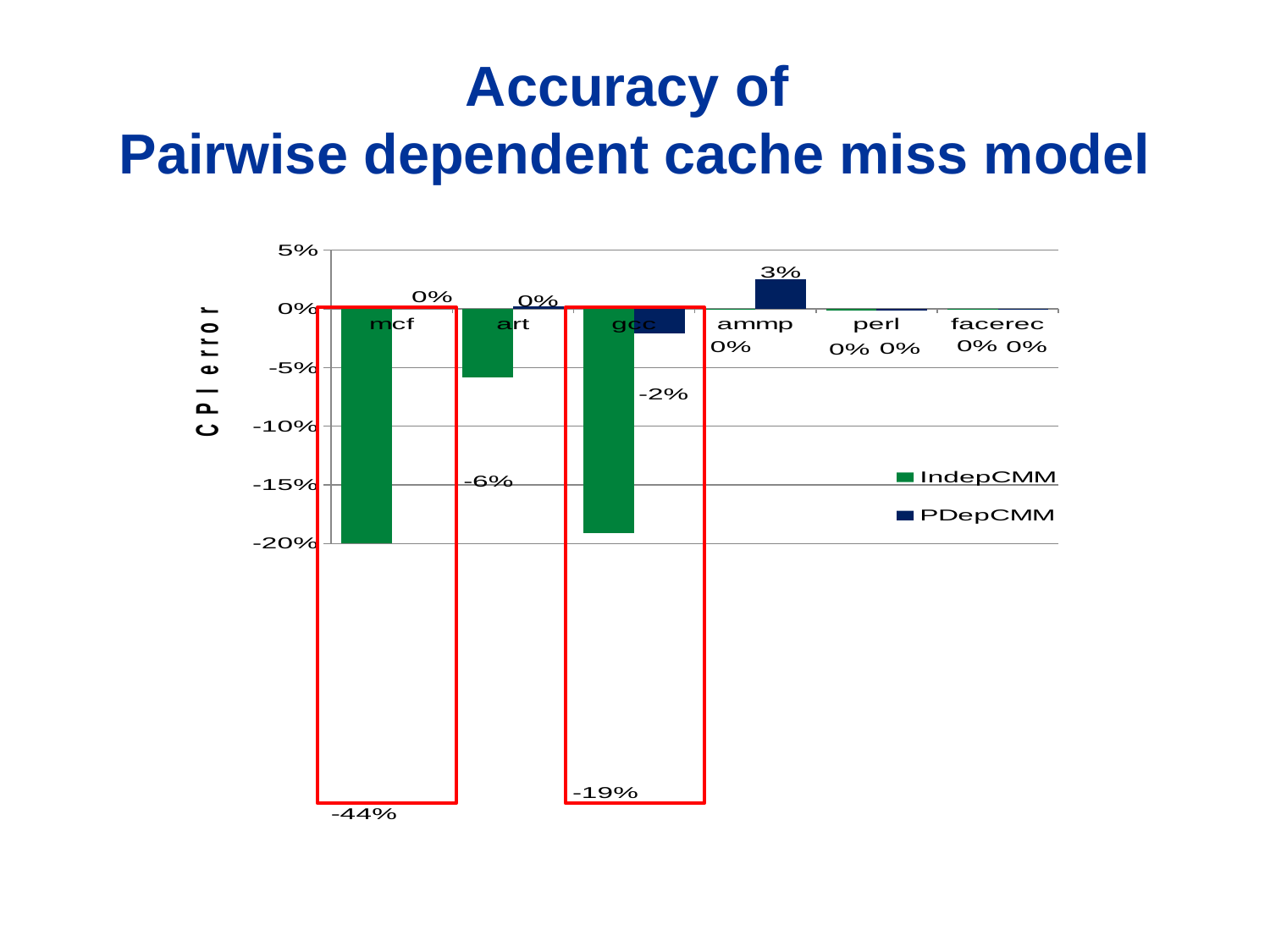

# Accuracy of Pairwise dependent cache miss model

### Chart

| Category | IndepCMM | PDepCMM |
|---|---|---|
| mcf | -0.2 | 0.0025187037285772187 |
| art | -0.05832825840036108 | 0.0021925376414304405 |
| gcc | -0.19104983154604907 | -0.02109433347499303 |
| ammp | -0.00100483281609809 | 0.02517990301069096 |
| perl | -0.0017502009450600681 | -0.0017478868824848085 |
| facerec | -0.0007326905025707457 | -0.0007138660557375213 |